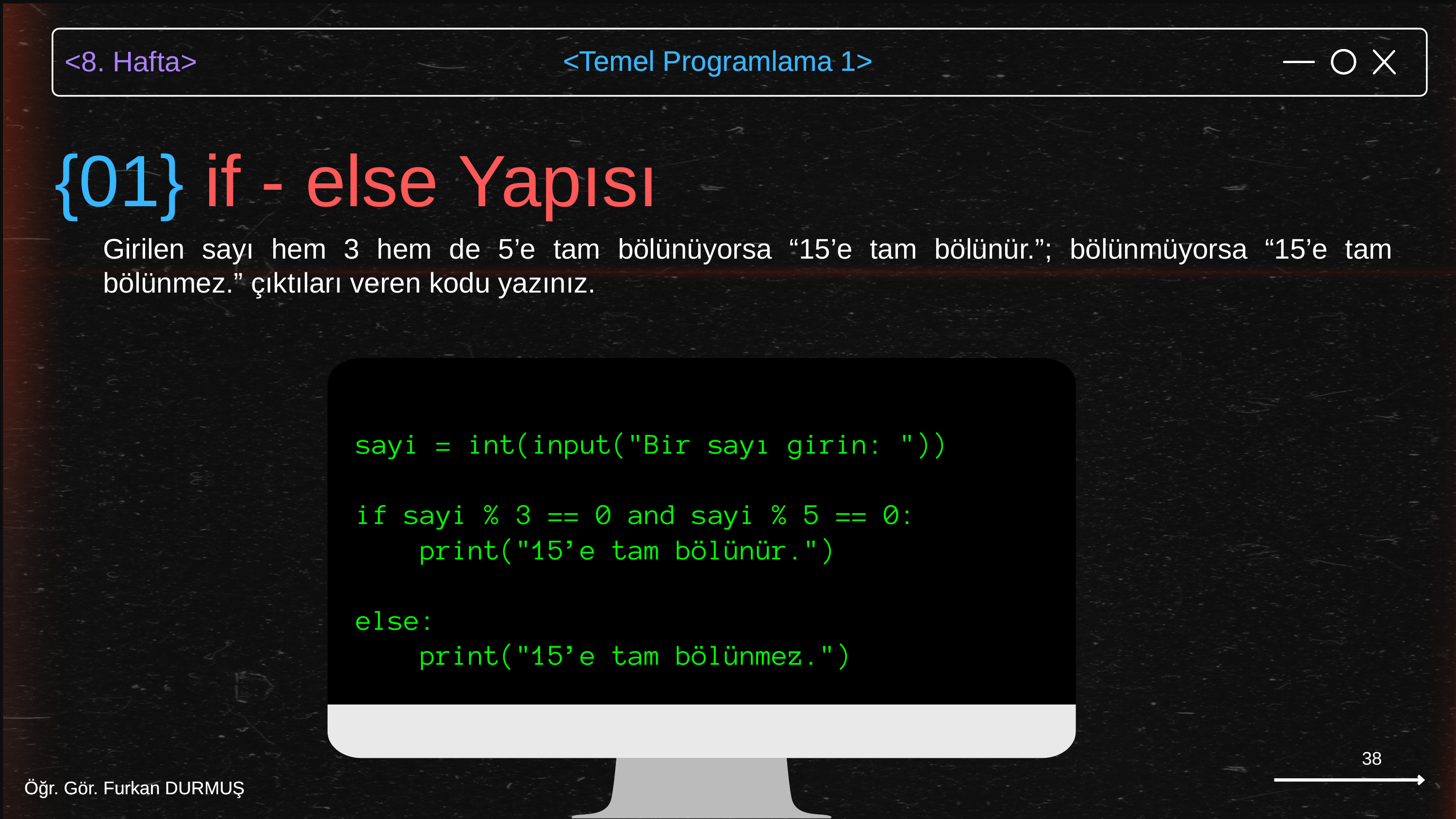

<Temel Programlama 1>

Öğr. Gör. Furkan DURMUŞ
{01} if - else Yapısı
Girilen sayı hem 3 hem de 5’e tam bölünüyorsa “15’e tam bölünür.”; bölünmüyorsa “15’e tam bölünmez.” çıktıları veren kodu yazınız.

sayi = int(input("Bir sayı girin: "))

if sayi % 3 == 0 and sayi % 5 == 0:
    print("15’e tam bölünür.")

else:
    print("15’e tam bölünmez.")
38